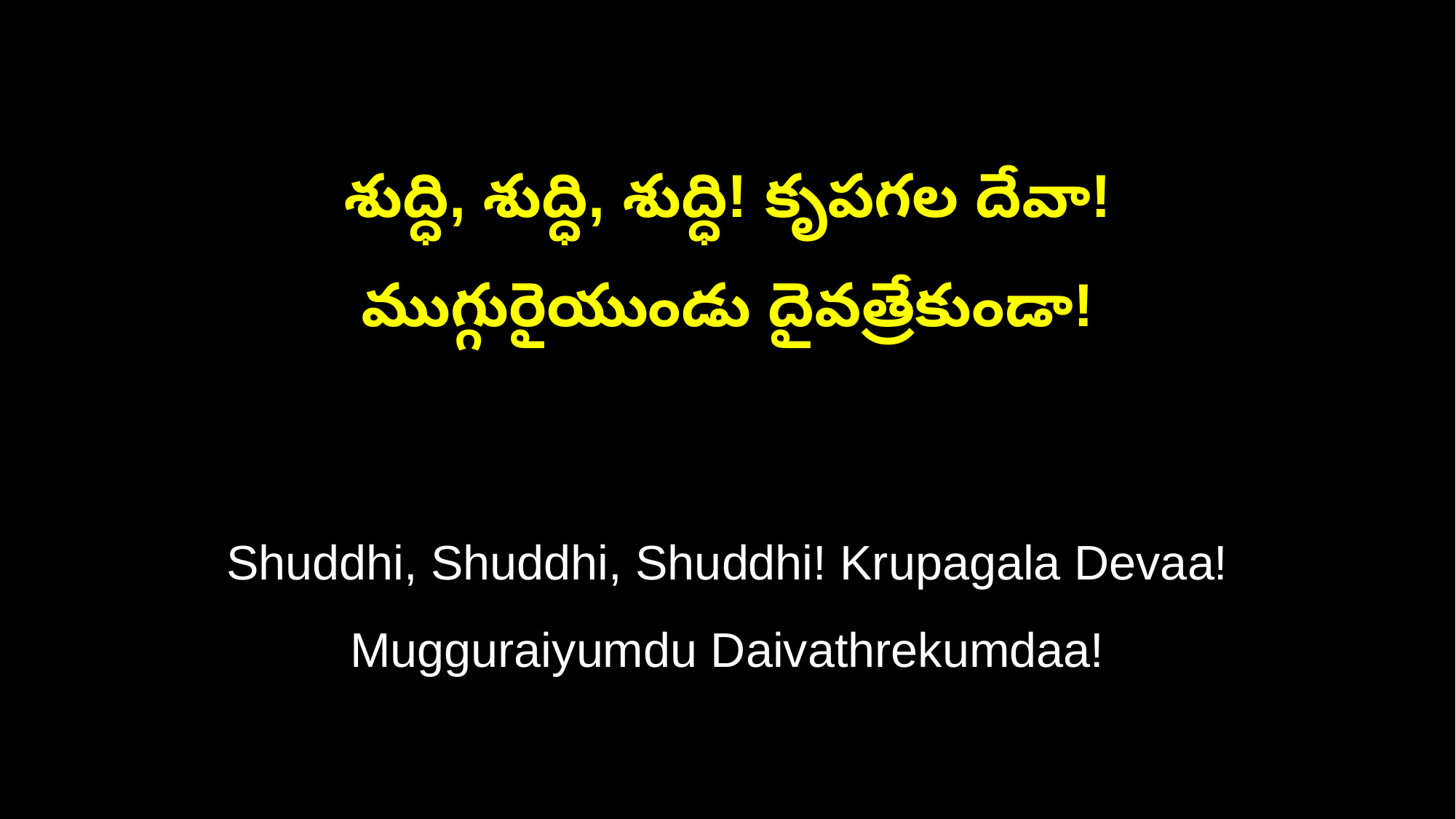

శుద్ధి, శుద్ధి, శుద్ధి! కృపగల దేవా!
ముగ్గురైయుండు దైవత్రేకుండా!
Shuddhi, Shuddhi, Shuddhi! Krupagala Devaa!
Mugguraiyumdu Daivathrekumdaa!